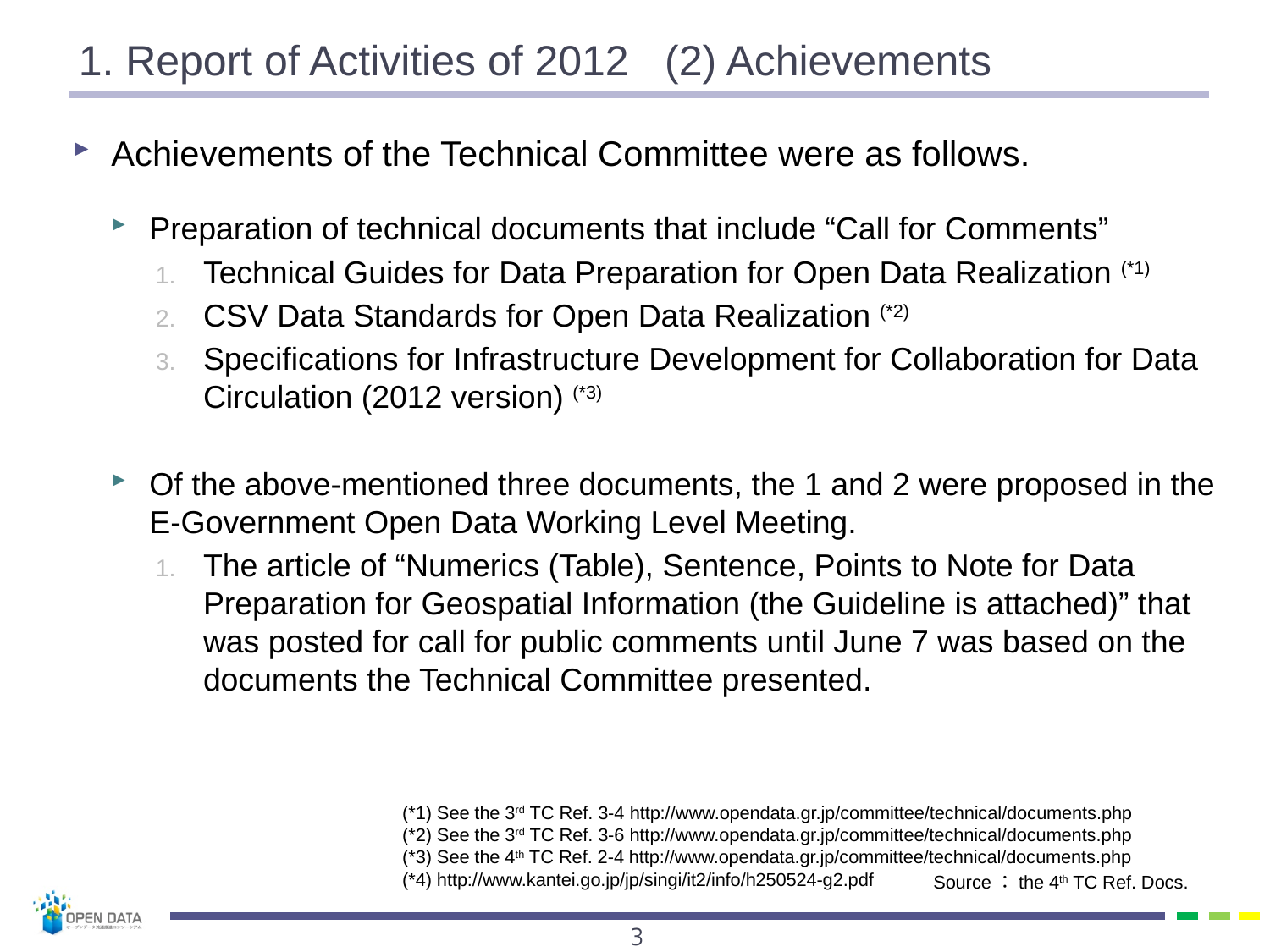

# 1. Report of Activities of 2012   (2) Achievements
Achievements of the Technical Committee were as follows.

Preparation of technical documents that include “Call for Comments”
Technical Guides for Data Preparation for Open Data Realization (*1)
CSV Data Standards for Open Data Realization (*2)
Specifications for Infrastructure Development for Collaboration for Data Circulation (2012 version) (*3)

Of the above-mentioned three documents, the 1 and 2 were proposed in the E-Government Open Data Working Level Meeting.
The article of “Numerics (Table), Sentence, Points to Note for Data Preparation for Geospatial Information (the Guideline is attached)” that was posted for call for public comments until June 7 was based on the documents the Technical Committee presented.

(*1) See the 3rd TC Ref. 3-4 http://www.opendata.gr.jp/committee/technical/documents.php
(*2) See the 3rd TC Ref. 3-6 http://www.opendata.gr.jp/committee/technical/documents.php
(*3) See the 4th TC Ref. 2-4 http://www.opendata.gr.jp/committee/technical/documents.php
(*4) http://www.kantei.go.jp/jp/singi/it2/info/h250524-g2.pdf
Source：the 4th TC Ref. Docs.
3